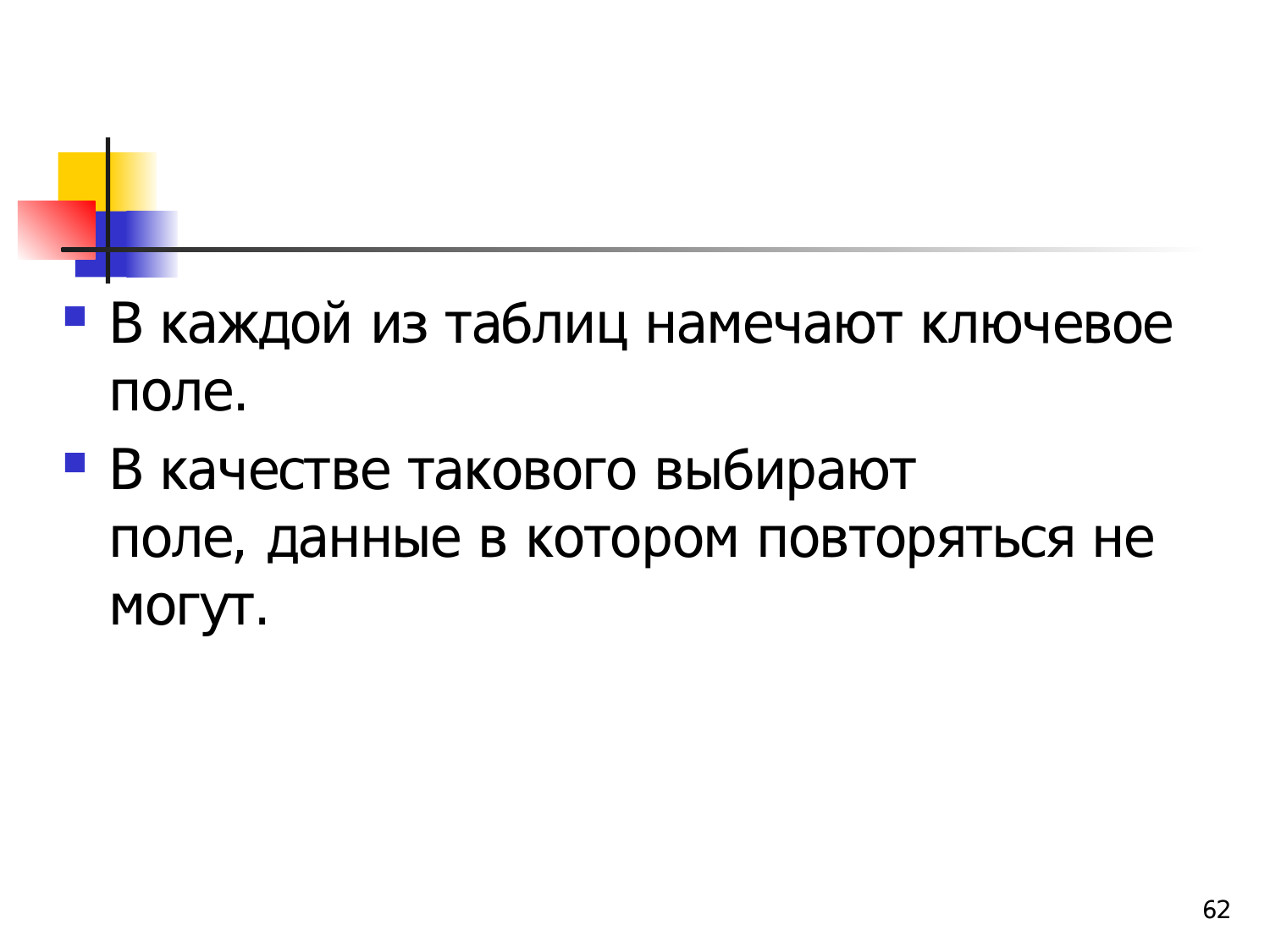

#
В каждой из таблиц намечают ключевое поле.
В качестве такового выбирают
поле, данные в котором повторяться не могут.
62